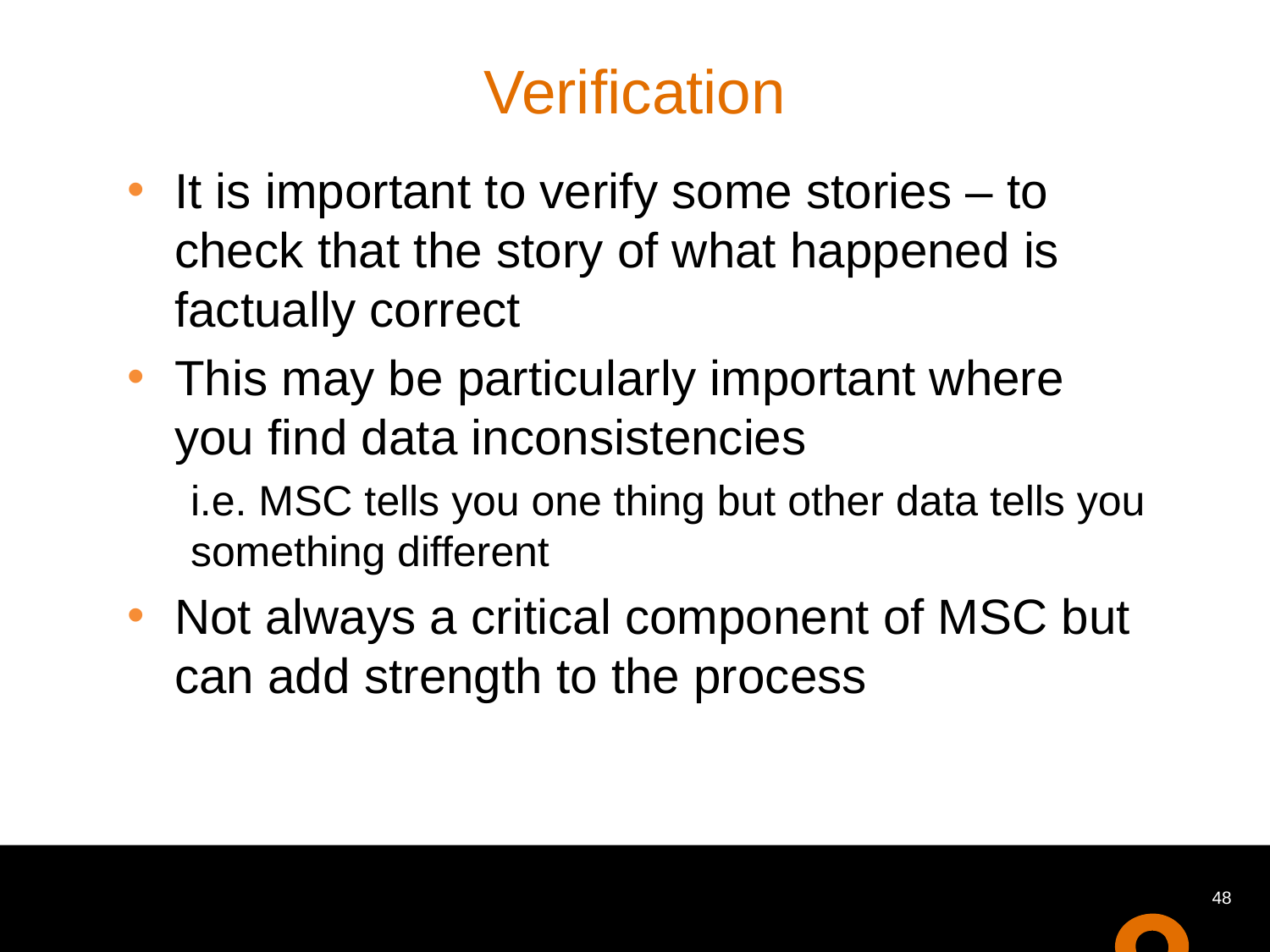

# Verification
It is important to verify some stories – to check that the story of what happened is factually correct
This may be particularly important where you find data inconsistencies
i.e. MSC tells you one thing but other data tells you something different
Not always a critical component of MSC but can add strength to the process